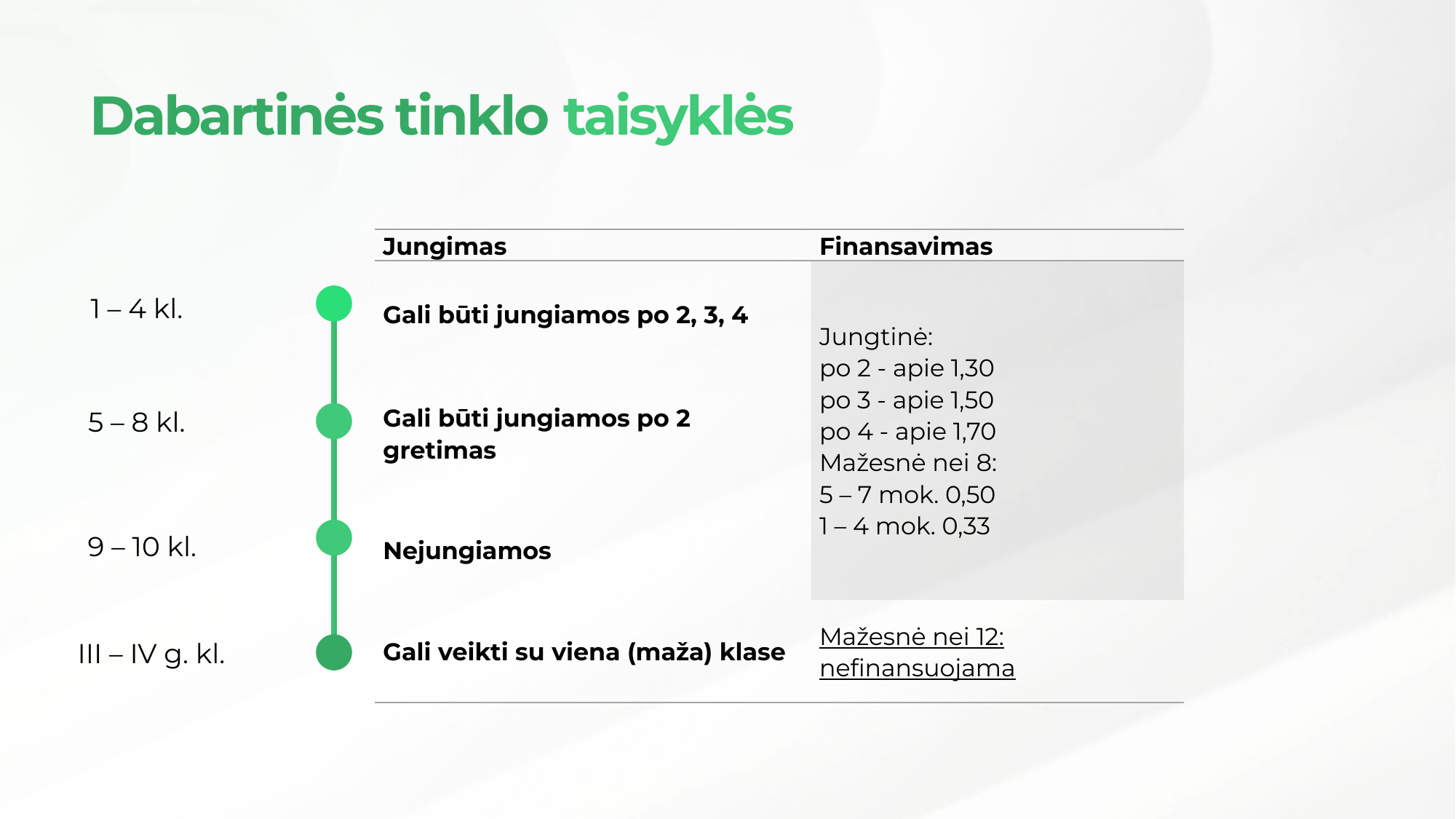

Dabartinės tinklo taisyklės
| Jungimas | Finansavimas |
| --- | --- |
| Gali būti jungiamos po 2, 3, 4 | Jungtinė: po 2 - apie 1,30 po 3 - apie 1,50 po 4 - apie 1,70 Mažesnė nei 8: 5 – 7 mok. 0,50 1 – 4 mok. 0,33 |
| Gali būti jungiamos po 2 gretimas |  |
| Nejungiamos |  |
| Gali veikti su viena (maža) klase | Mažesnė nei 12: nefinansuojama |
1 – 4 kl.

5 – 8 kl.

9 – 10 kl.
III – IV g. kl.